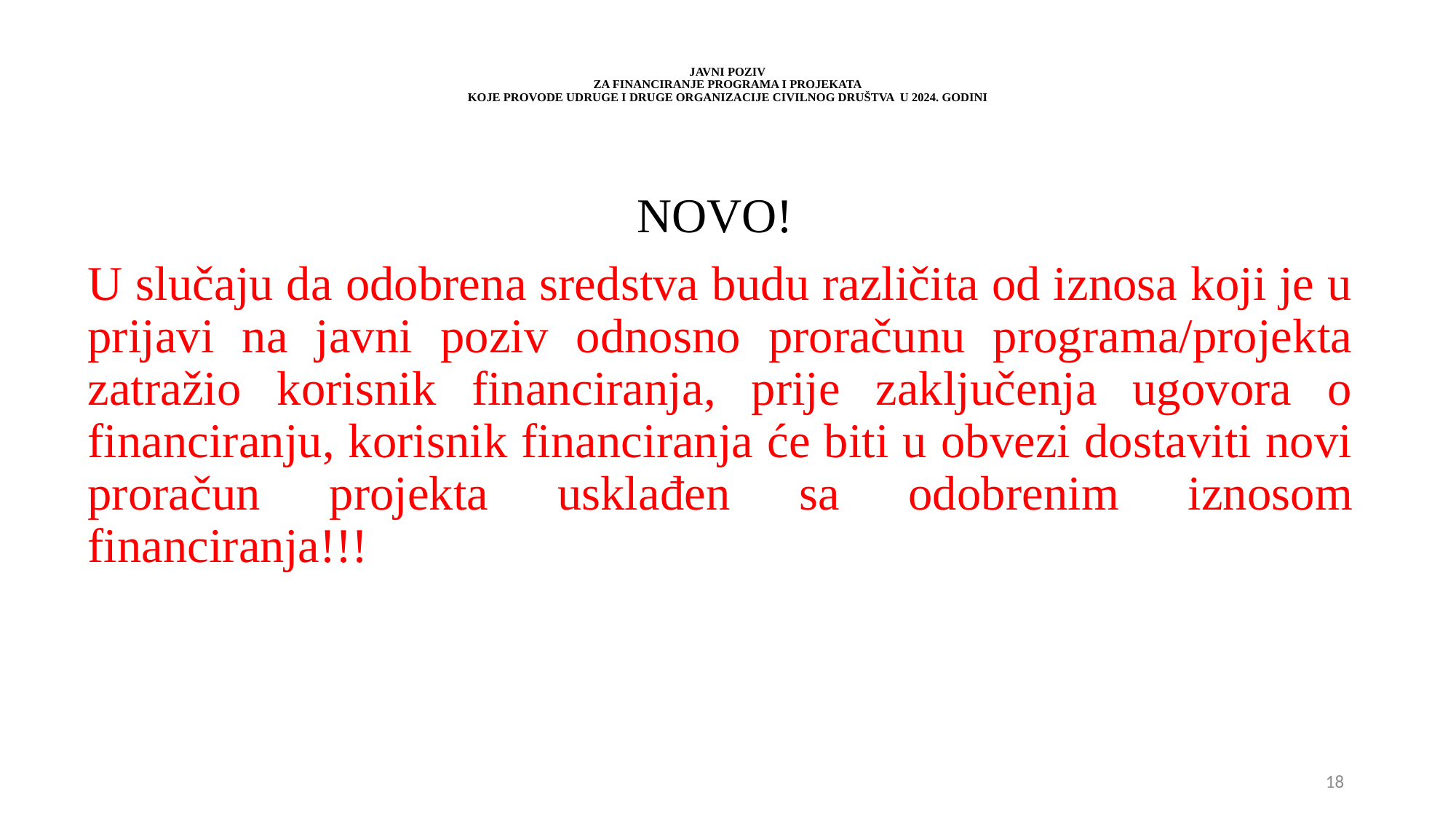

# JAVNI POZIV ZA FINANCIRANJE PROGRAMA I PROJEKATA KOJE PROVODE UDRUGE I DRUGE ORGANIZACIJE CIVILNOG DRUŠTVA  U 2024. GODINI

NOVO!
U slučaju da odobrena sredstva budu različita od iznosa koji je u prijavi na javni poziv odnosno proračunu programa/projekta zatražio korisnik financiranja, prije zaključenja ugovora o financiranju, korisnik financiranja će biti u obvezi dostaviti novi proračun projekta usklađen sa odobrenim iznosom financiranja!!!

18